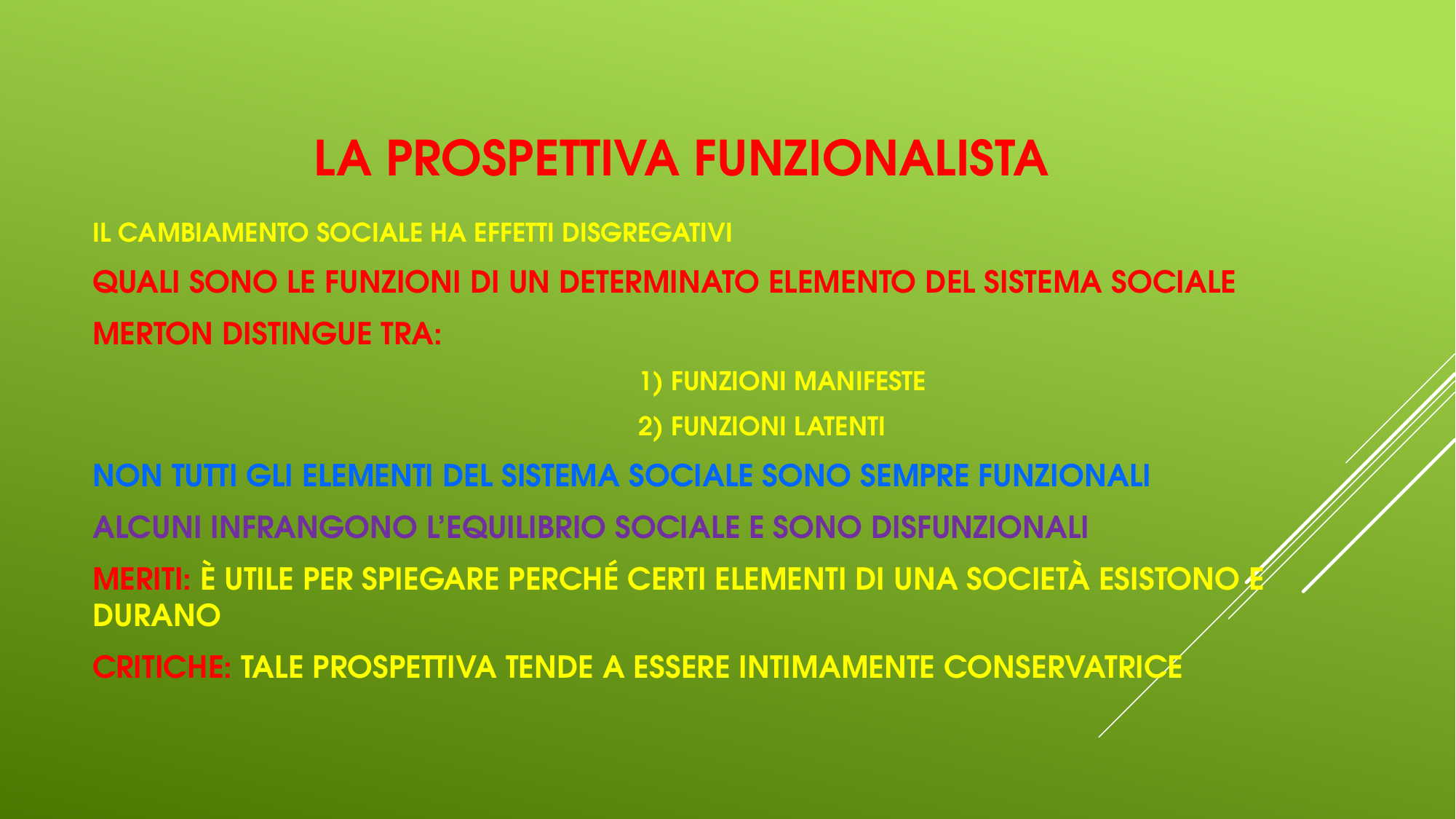

# La prospettiva funzionalista
Il cambiamento sociale ha effetti disgregativi
Quali sono le funzioni di un determinato elemento del sistema sociale
Merton distingue tra:
					1) Funzioni manifeste
					2) funzioni latenti
Non tutti gli elementi del sistema sociale sono sempre funzionali
Alcuni infrangono l’equilibrio sociale e sono disfunzionali
Meriti: è utile per spiegare perché certi elementi di una società esistono e durano
Critiche: tale prospettiva tende a essere intimamente conservatrice